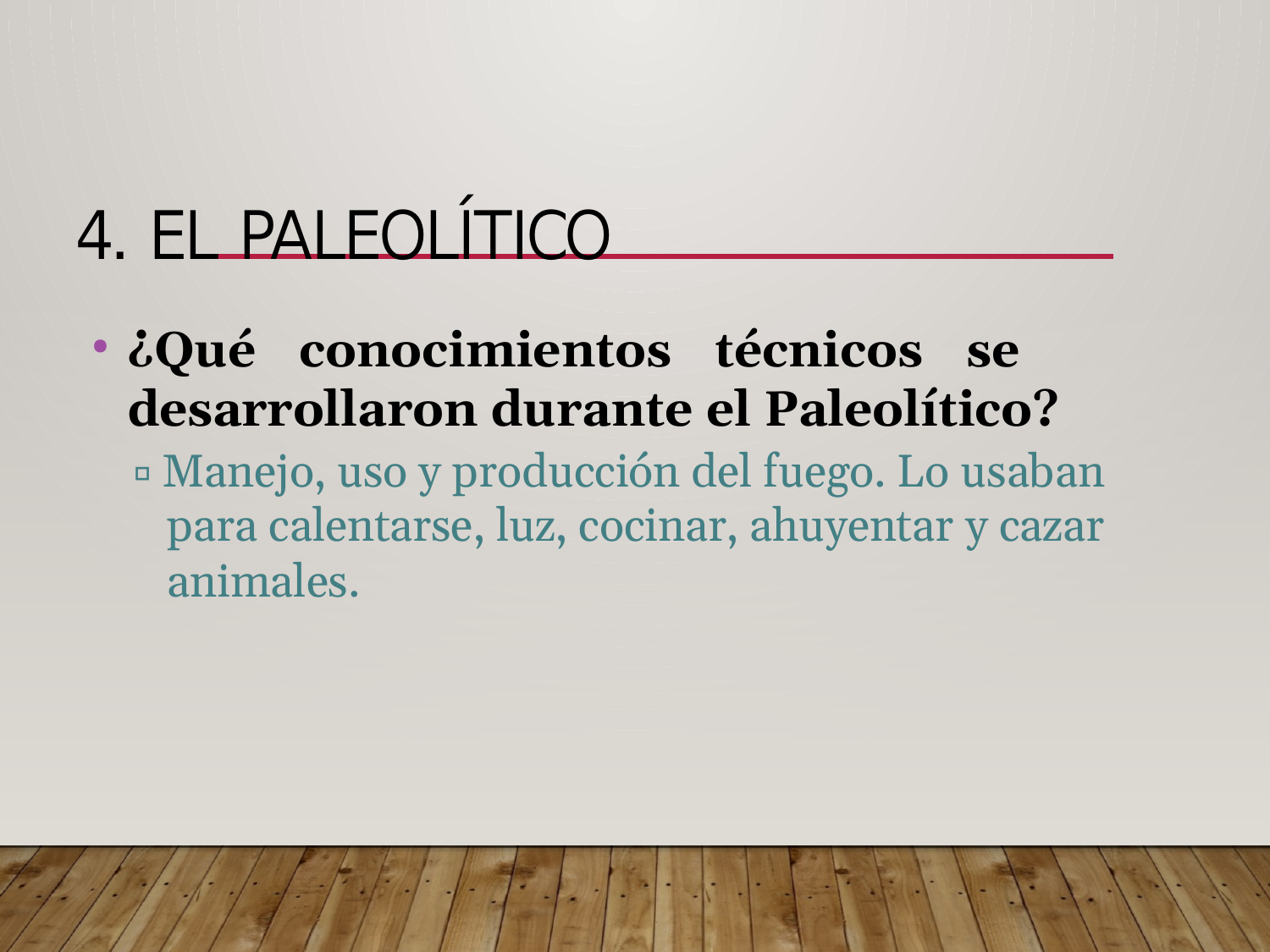

# 4. EL PALEOLÍTICO
¿Qué conocimientos técnicos se  desarrollaron durante el Paleolítico?
▫ Manejo, uso y producción del fuego. Lo usaban  para calentarse, luz, cocinar, ahuyentar y cazar  animales.